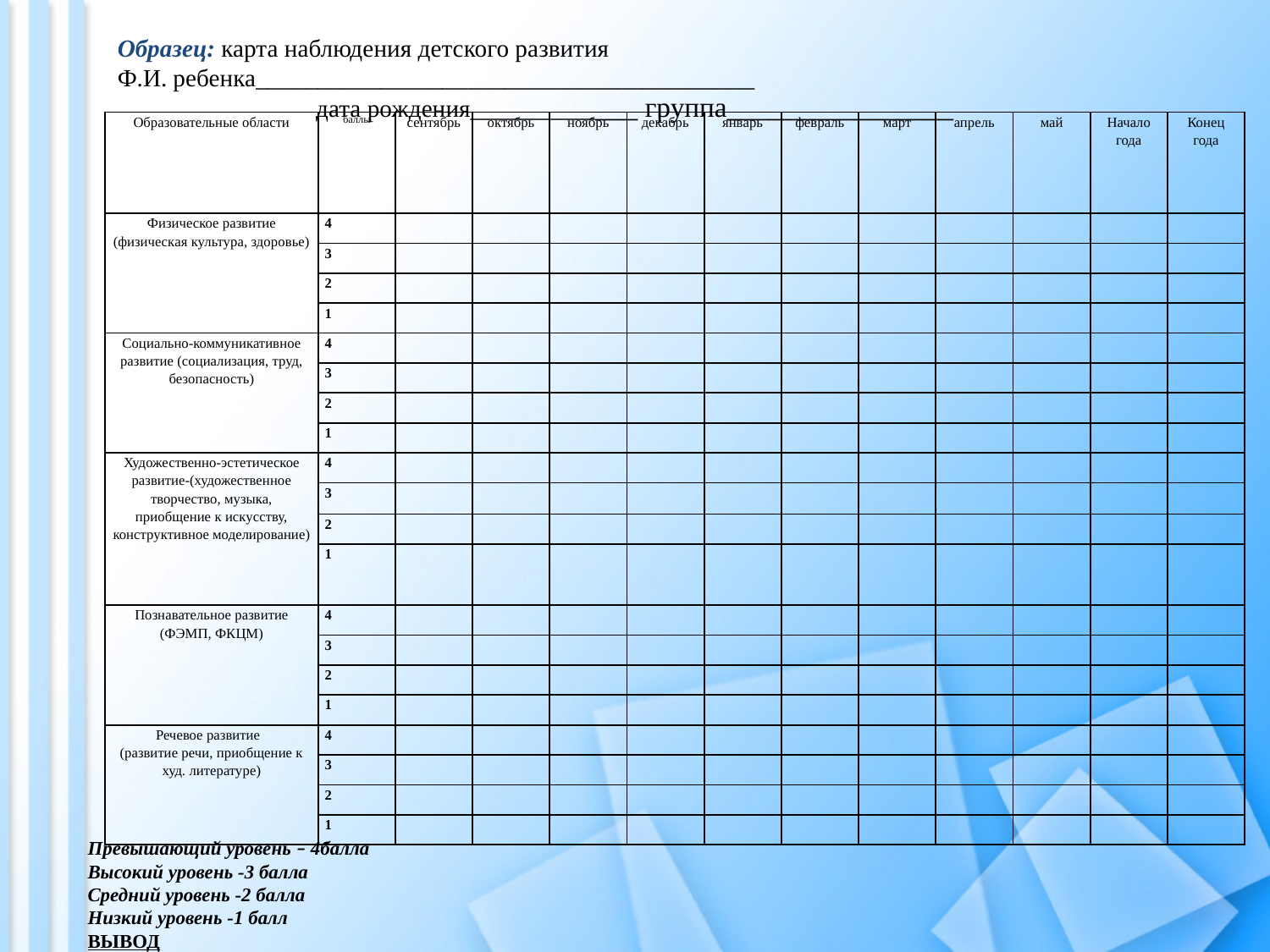

Образец: карта наблюдения детского развития
Ф.И. ребенка________________________________________
дата рождения_____________ группа________________
| Образовательные области | баллы | сентябрь | октябрь | ноябрь | декабрь | январь | февраль | март | апрель | май | Начало года | Конец года |
| --- | --- | --- | --- | --- | --- | --- | --- | --- | --- | --- | --- | --- |
| Физическое развитие (физическая культура, здоровье) | 4 |  |  |  |  |  |  |  |  |  |  |  |
|  | 3 |  |  |  |  |  |  |  |  |  |  |  |
|  | 2 |  |  |  |  |  |  |  |  |  |  |  |
|  | 1 |  |  |  |  |  |  |  |  |  |  |  |
| Социально-коммуникативное развитие (социализация, труд, безопасность) | 4 |  |  |  |  |  |  |  |  |  |  |  |
|  | 3 |  |  |  |  |  |  |  |  |  |  |  |
|  | 2 |  |  |  |  |  |  |  |  |  |  |  |
|  | 1 |  |  |  |  |  |  |  |  |  |  |  |
| Художественно-эстетическое развитие-(художественное творчество, музыка, приобщение к искусству, конструктивное моделирование) | 4 |  |  |  |  |  |  |  |  |  |  |  |
|  | 3 |  |  |  |  |  |  |  |  |  |  |  |
|  | 2 |  |  |  |  |  |  |  |  |  |  |  |
|  | 1 |  |  |  |  |  |  |  |  |  |  |  |
| Познавательное развитие (ФЭМП, ФКЦМ) | 4 |  |  |  |  |  |  |  |  |  |  |  |
|  | 3 |  |  |  |  |  |  |  |  |  |  |  |
|  | 2 |  |  |  |  |  |  |  |  |  |  |  |
|  | 1 |  |  |  |  |  |  |  |  |  |  |  |
| Речевое развитие (развитие речи, приобщение к худ. литературе) | 4 |  |  |  |  |  |  |  |  |  |  |  |
|  | 3 |  |  |  |  |  |  |  |  |  |  |  |
|  | 2 |  |  |  |  |  |  |  |  |  |  |  |
|  | 1 |  |  |  |  |  |  |  |  |  |  |  |
Превышающий уровень – 4балла
Высокий уровень -3 балла
Средний уровень -2 балла
Низкий уровень -1 балл
ВЫВОД